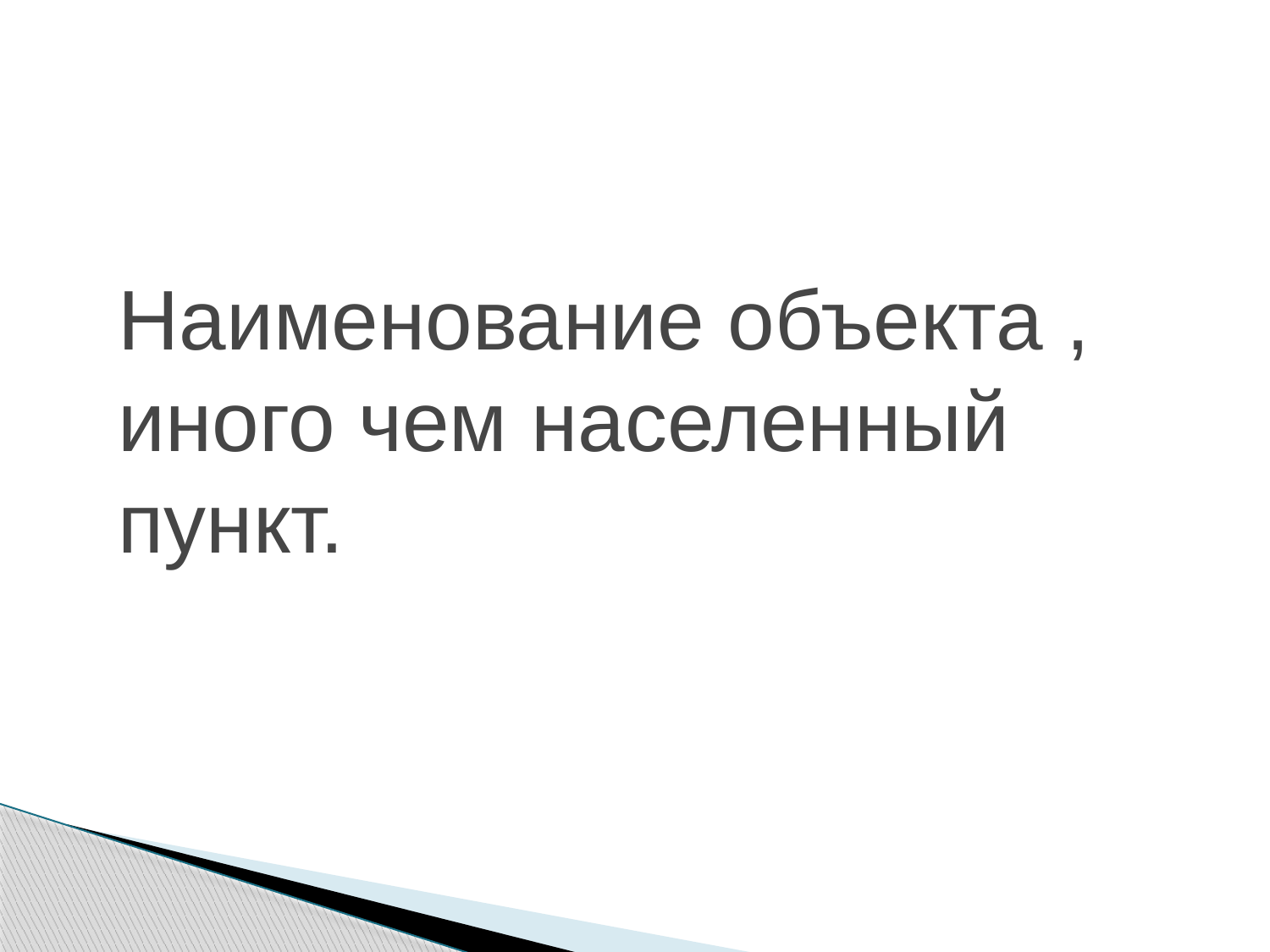

# Наименование объекта , иного чем населенный пункт.